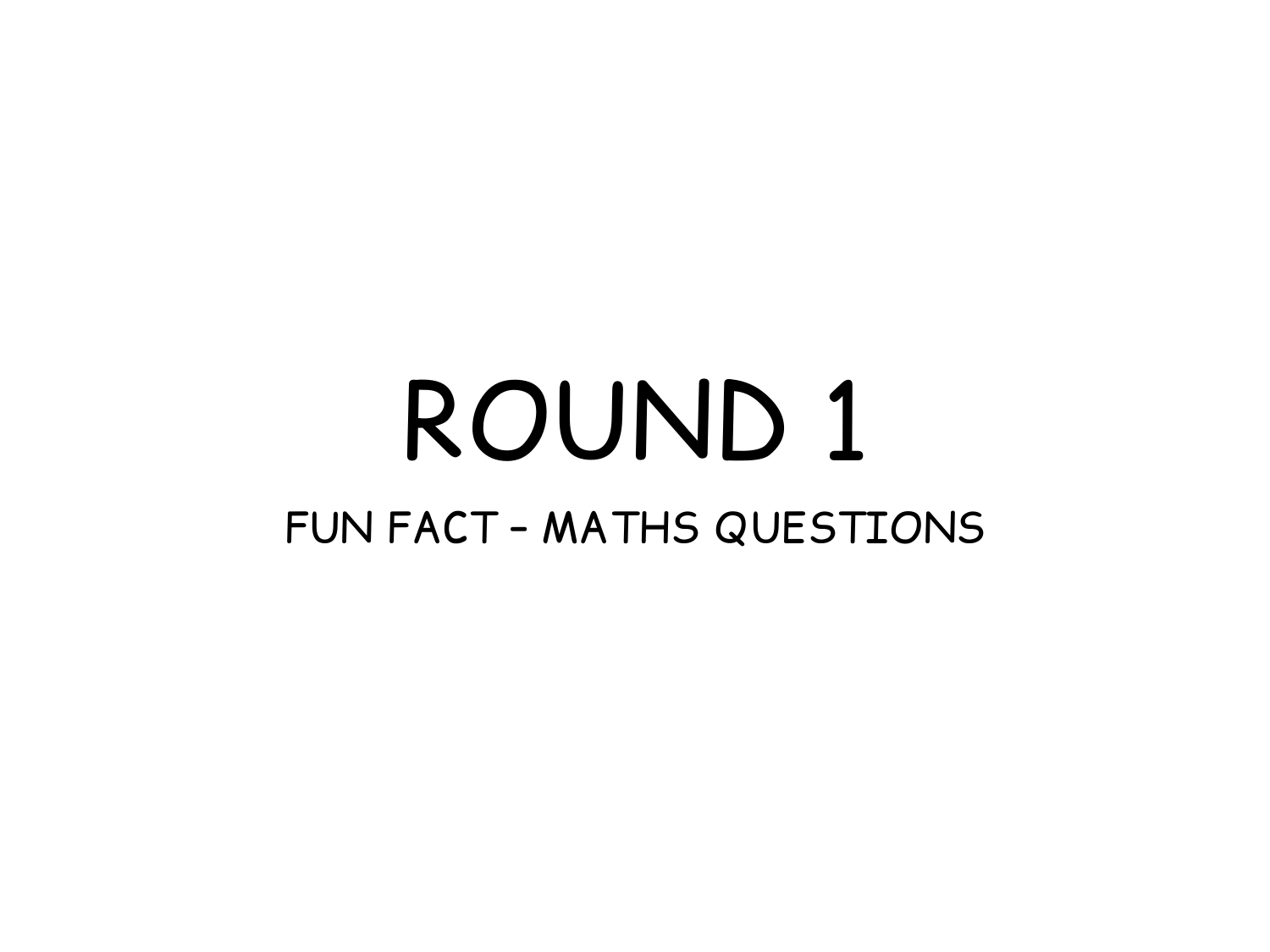

# ROUND 1
FUN FACT – MATHS QUESTIONS